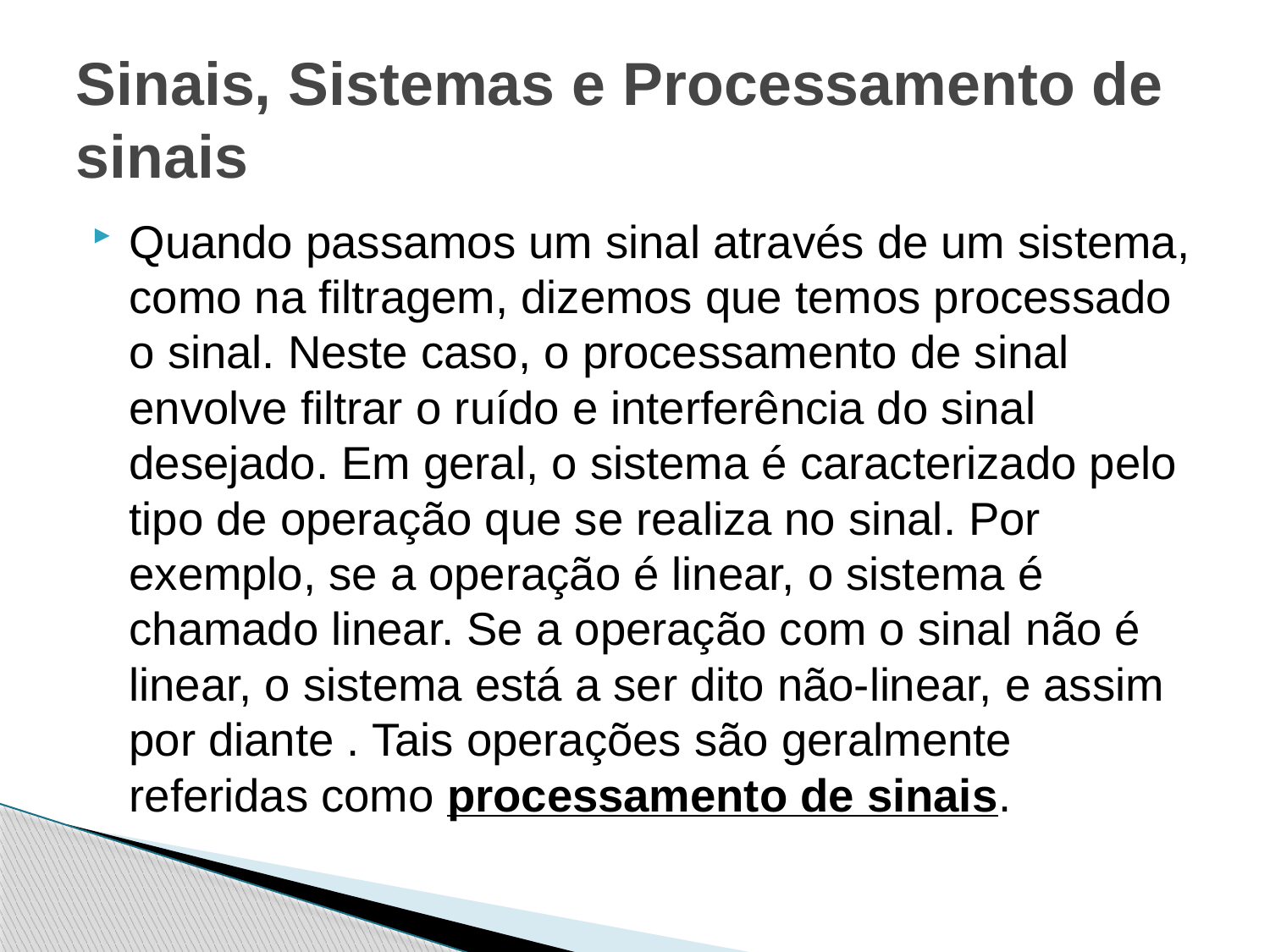

# Sinais, Sistemas e Processamento de sinais
Quando passamos um sinal através de um sistema, como na filtragem, dizemos que temos processado o sinal. Neste caso, o processamento de sinal envolve filtrar o ruído e interferência do sinal desejado. Em geral, o sistema é caracterizado pelo tipo de operação que se realiza no sinal. Por exemplo, se a operação é linear, o sistema é chamado linear. Se a operação com o sinal não é linear, o sistema está a ser dito não-linear, e assim por diante . Tais operações são geralmente referidas como processamento de sinais.